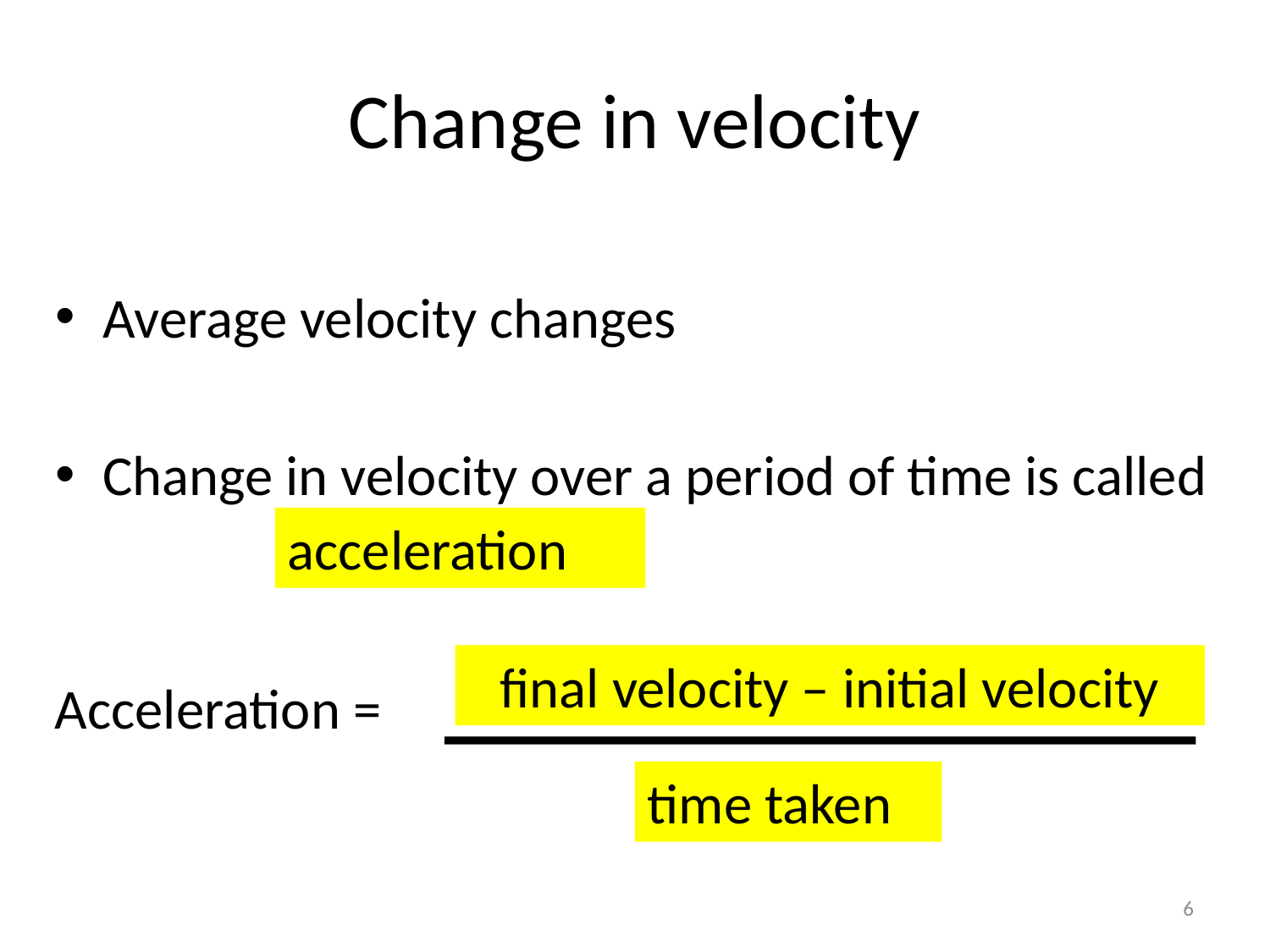

# Change in velocity
Average velocity changes

Change in velocity over a period of time is called
acceleration
final velocity – initial velocity
Acceleration =

time taken
6